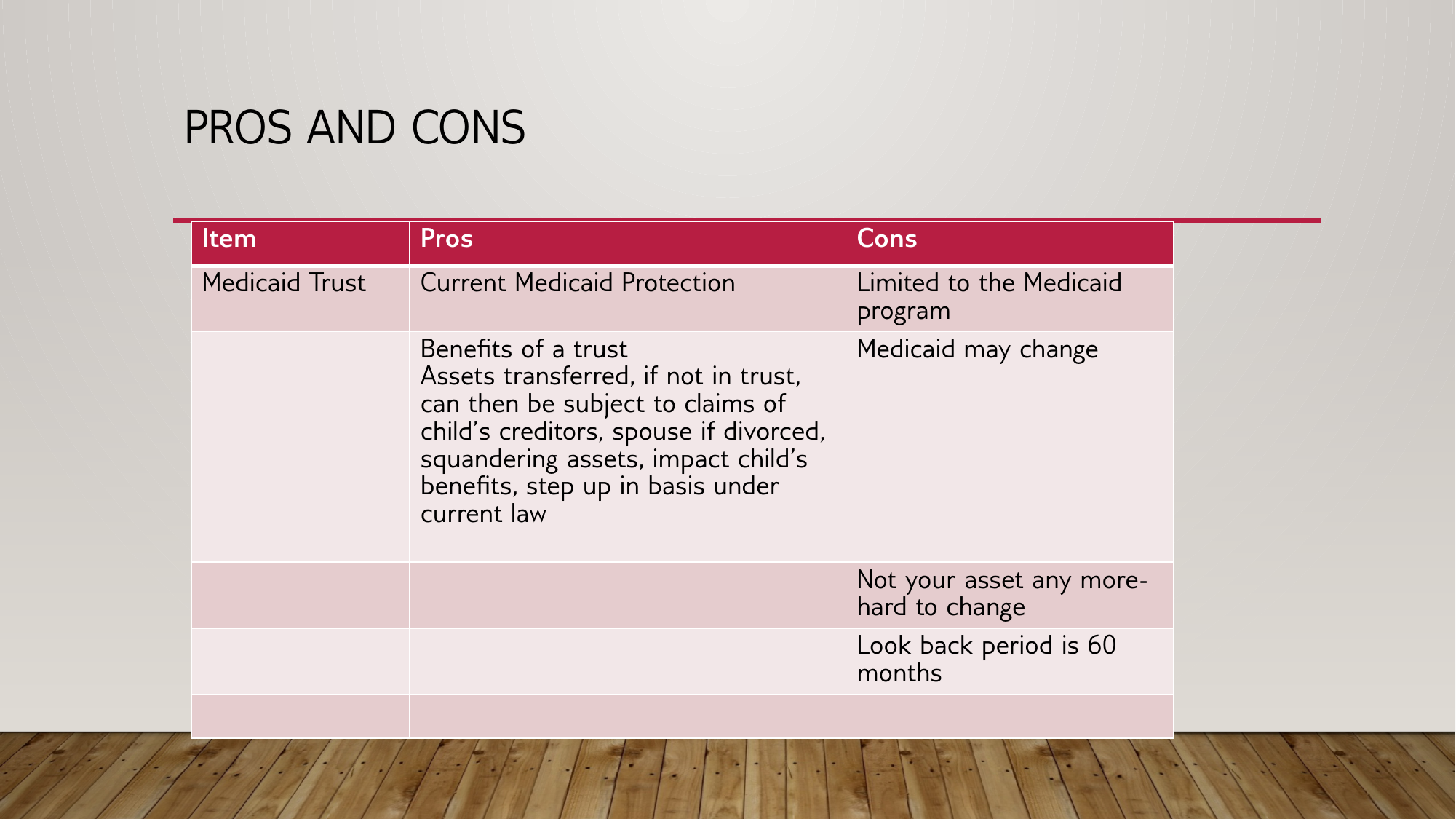

# Pros and Cons
| Item | Pros | Cons |
| --- | --- | --- |
| Medicaid Trust | Current Medicaid Protection | Limited to the Medicaid program |
|  | Benefits of a trust Assets transferred, if not in trust, can then be subject to claims of child’s creditors, spouse if divorced, squandering assets, impact child’s benefits, step up in basis under current law | Medicaid may change |
|  |  | Not your asset any more- hard to change |
|  |  | Look back period is 60 months |
|  |  |  |